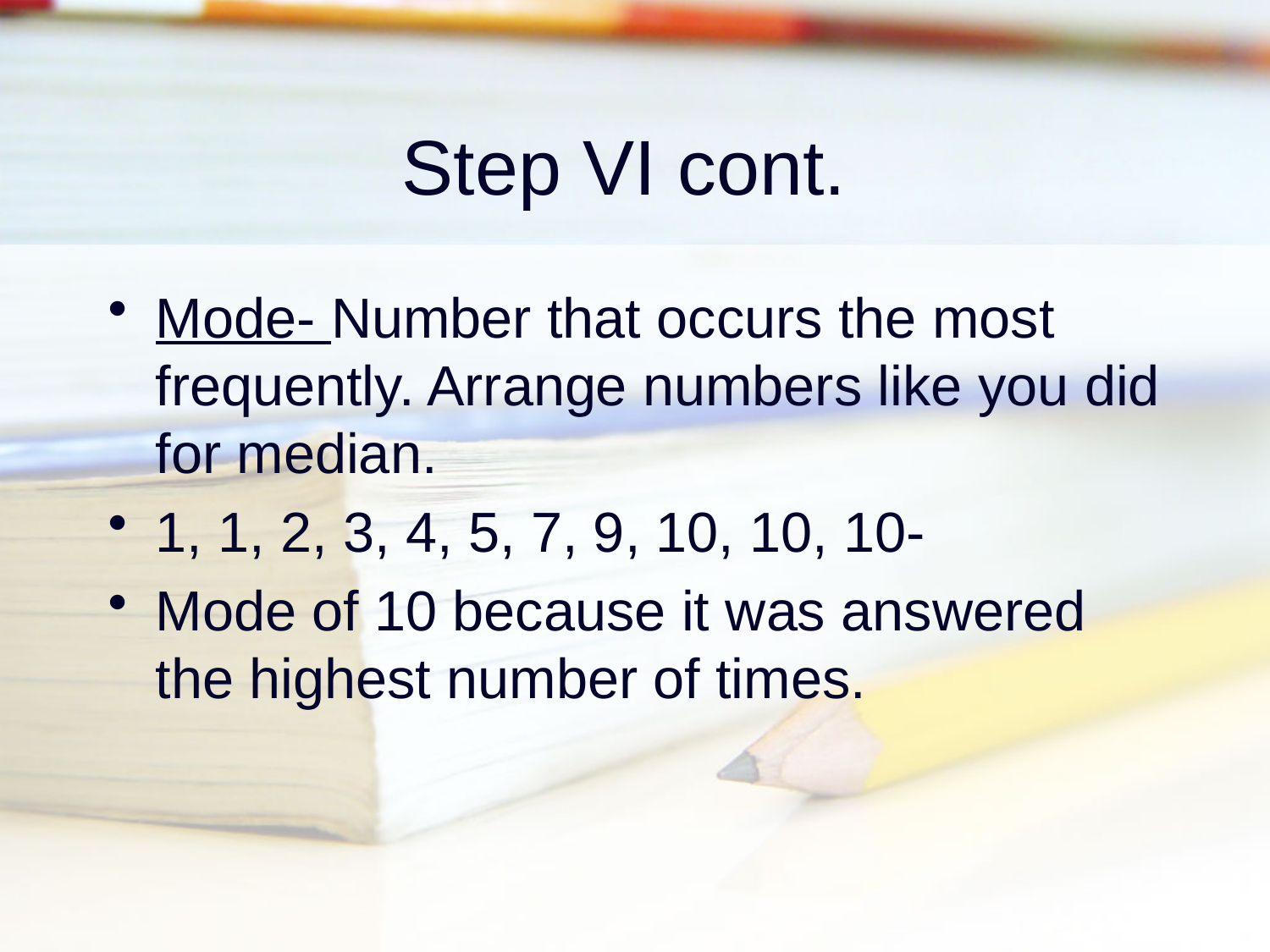

# Step VI cont.
Mode- Number that occurs the most frequently. Arrange numbers like you did for median.
1, 1, 2, 3, 4, 5, 7, 9, 10, 10, 10-
Mode of 10 because it was answered the highest number of times.